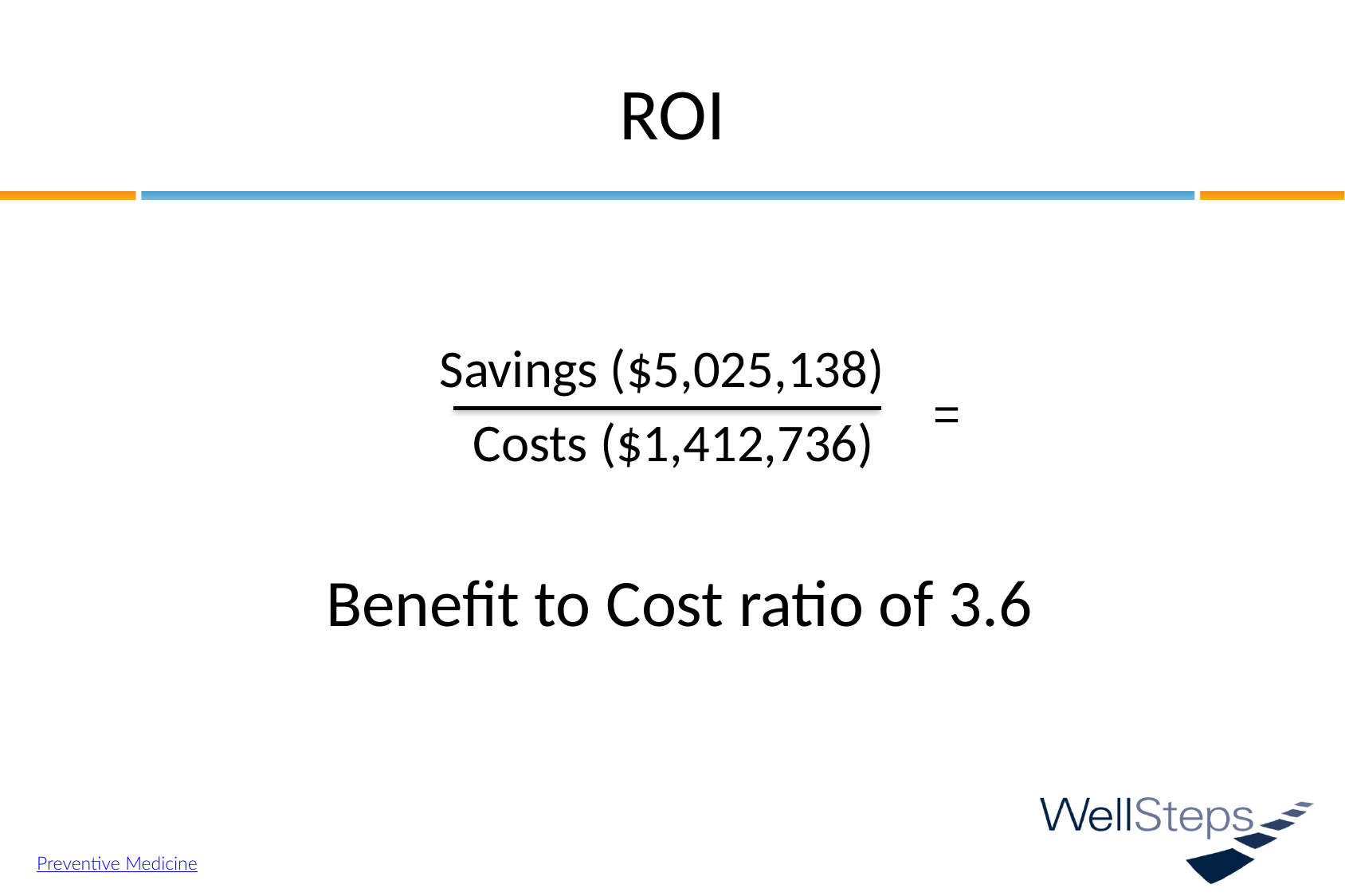

# ROI
Savings ($5,025,138)
Costs ($1,412,736)

Benefit to Cost ratio of 3.6

=
Preventive Medicine